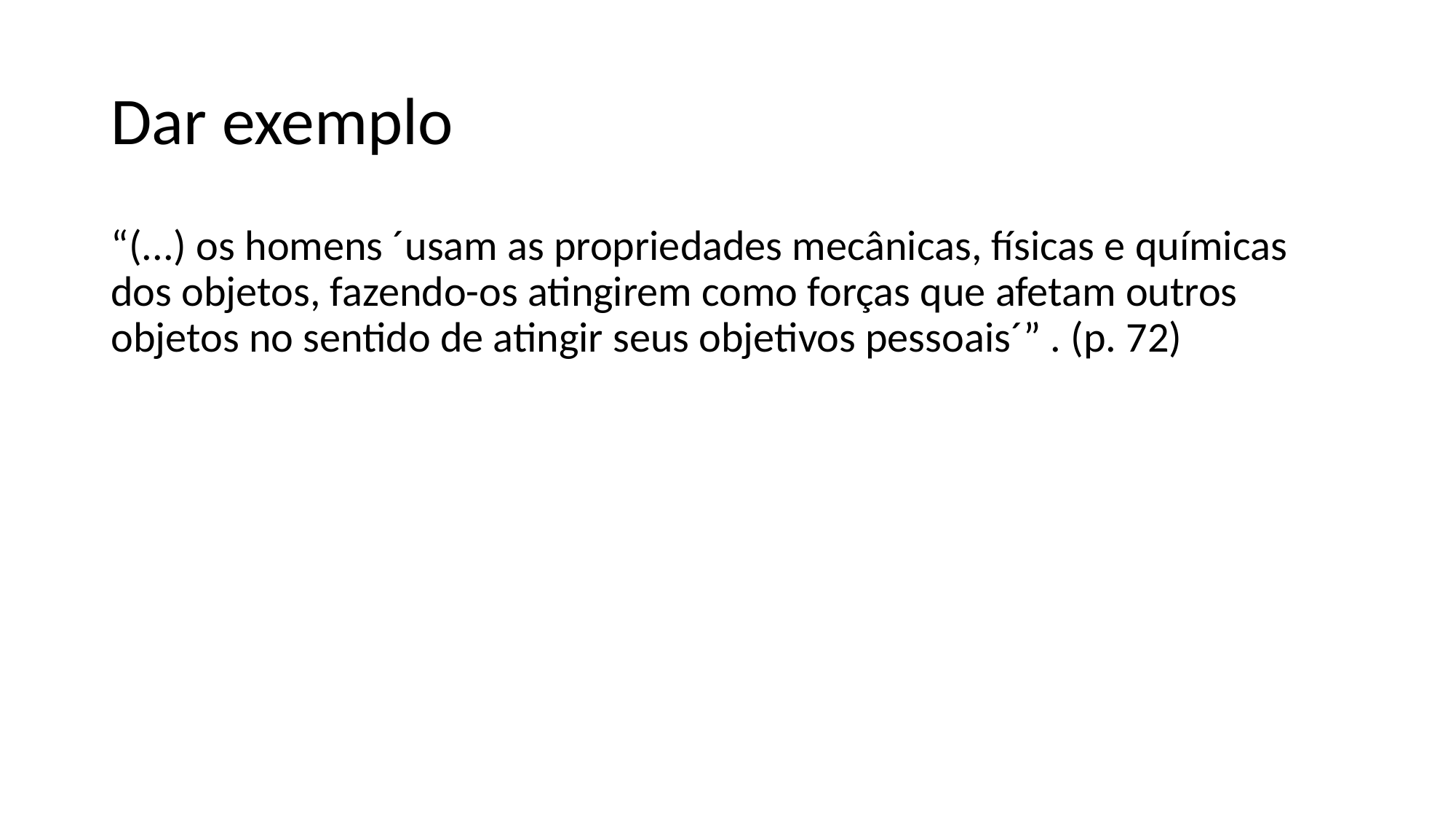

# Dar exemplo
“(...) os homens ´usam as propriedades mecânicas, físicas e químicas dos objetos, fazendo-os atingirem como forças que afetam outros objetos no sentido de atingir seus objetivos pessoais´” . (p. 72)